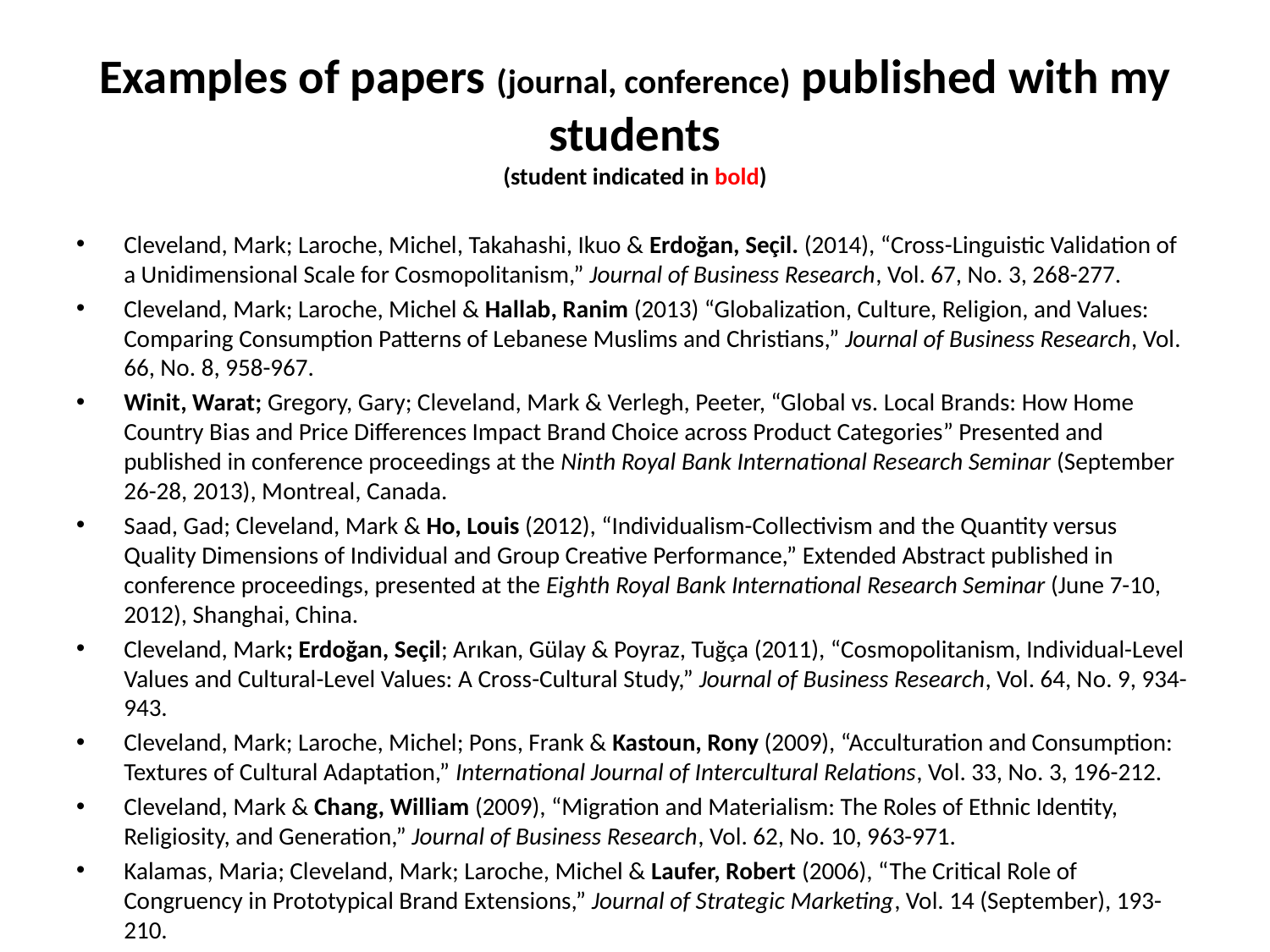

# Examples of papers (journal, conference) published with my students (student indicated in bold)
Cleveland, Mark; Laroche, Michel, Takahashi, Ikuo & Erdoğan, Seçil. (2014), “Cross-Linguistic Validation of a Unidimensional Scale for Cosmopolitanism,” Journal of Business Research, Vol. 67, No. 3, 268-277.
Cleveland, Mark; Laroche, Michel & Hallab, Ranim (2013) “Globalization, Culture, Religion, and Values: Comparing Consumption Patterns of Lebanese Muslims and Christians,” Journal of Business Research, Vol. 66, No. 8, 958-967.
Winit, Warat; Gregory, Gary; Cleveland, Mark & Verlegh, Peeter, “Global vs. Local Brands: How Home Country Bias and Price Differences Impact Brand Choice across Product Categories” Presented and published in conference proceedings at the Ninth Royal Bank International Research Seminar (September 26-28, 2013), Montreal, Canada.
Saad, Gad; Cleveland, Mark & Ho, Louis (2012), “Individualism-Collectivism and the Quantity versus Quality Dimensions of Individual and Group Creative Performance,” Extended Abstract published in conference proceedings, presented at the Eighth Royal Bank International Research Seminar (June 7-10, 2012), Shanghai, China.
Cleveland, Mark; Erdoğan, Seçil; Arıkan, Gülay & Poyraz, Tuğça (2011), “Cosmopolitanism, Individual-Level Values and Cultural-Level Values: A Cross-Cultural Study,” Journal of Business Research, Vol. 64, No. 9, 934-943.
Cleveland, Mark; Laroche, Michel; Pons, Frank & Kastoun, Rony (2009), “Acculturation and Consumption: Textures of Cultural Adaptation,” International Journal of Intercultural Relations, Vol. 33, No. 3, 196-212.
Cleveland, Mark & Chang, William (2009), “Migration and Materialism: The Roles of Ethnic Identity, Religiosity, and Generation,” Journal of Business Research, Vol. 62, No. 10, 963-971.
Kalamas, Maria; Cleveland, Mark; Laroche, Michel & Laufer, Robert (2006), “The Critical Role of Congruency in Prototypical Brand Extensions,” Journal of Strategic Marketing, Vol. 14 (September), 193-210.